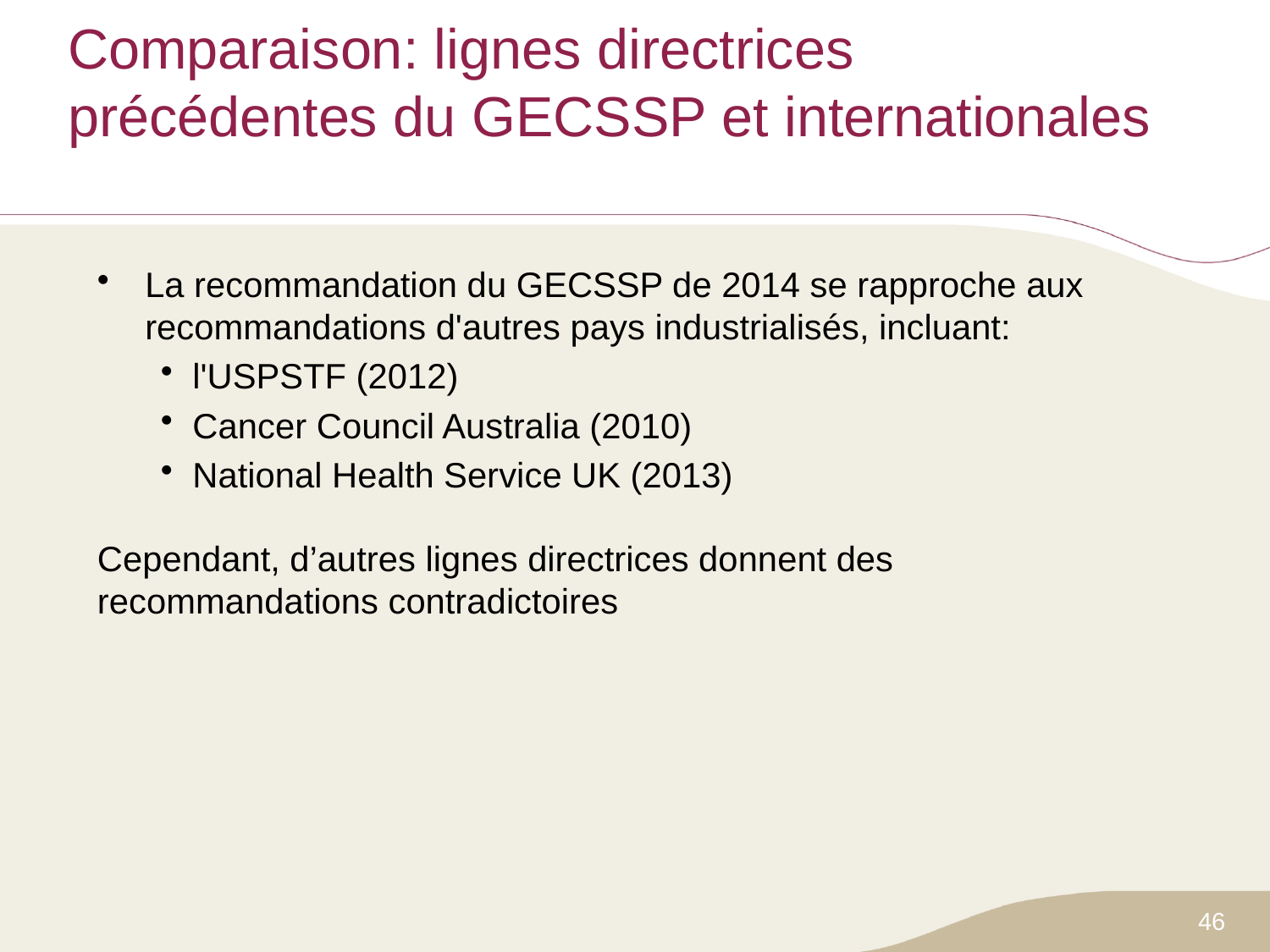

# Comparaison: lignes directrices précédentes du GECSSP et internationales
La recommandation du GECSSP de 2014 se rapproche aux recommandations d'autres pays industrialisés, incluant:
l'USPSTF (2012)
Cancer Council Australia (2010)
National Health Service UK (2013)

Cependant, d’autres lignes directrices donnent des recommandations contradictoires
46